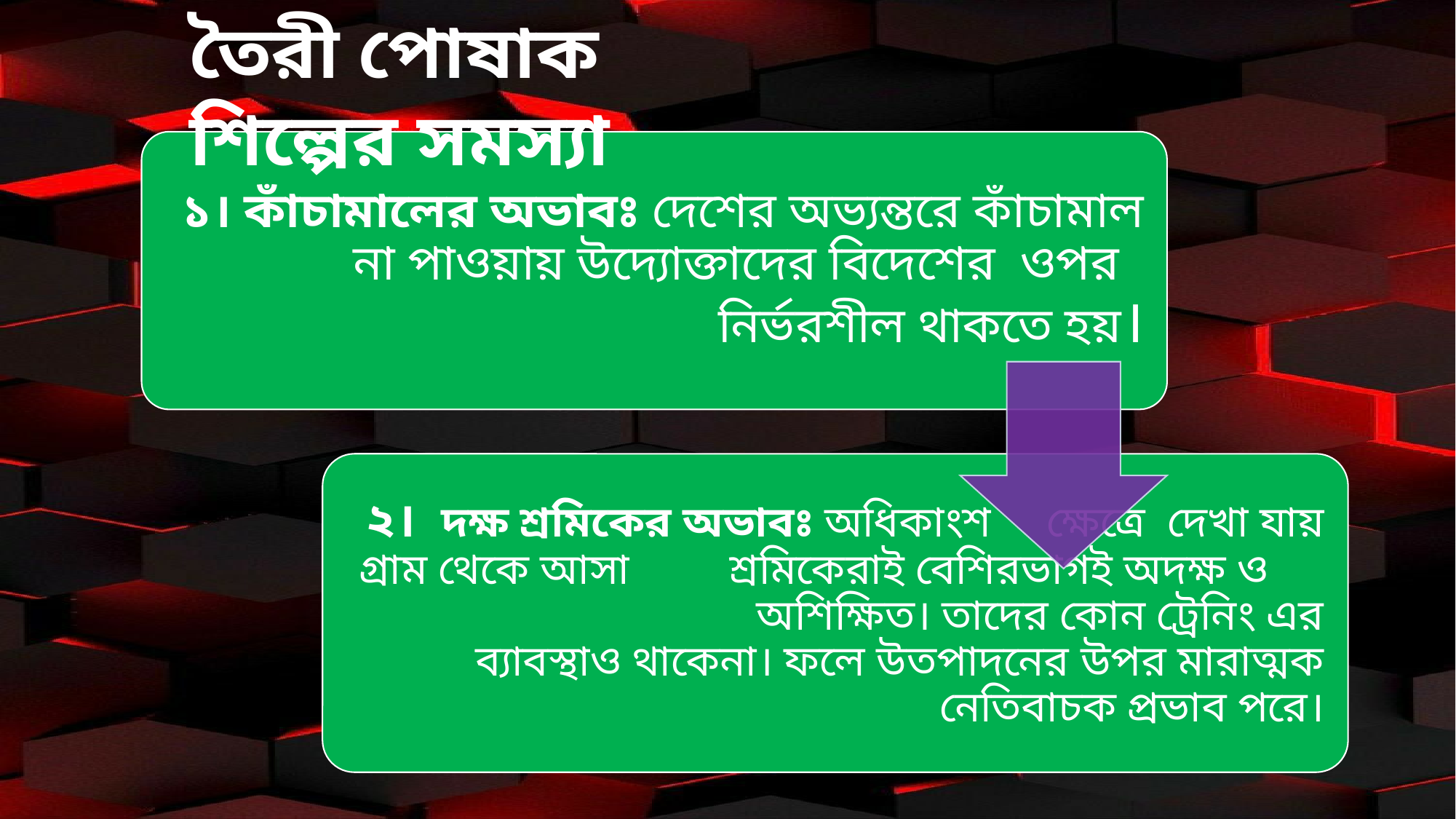

তৈরী পোষাক শিল্পের সমস্যা
১। কাঁচামালের অভাবঃ দেশের অভ্যন্তরে কাঁচামাল না পাওয়ায় উদ্যোক্তাদের বিদেশের  ওপর   নির্ভরশীল থাকতে হয়।
২।  দক্ষ শ্রমিকের অভাবঃ অধিকাংশ     ক্ষেত্রে  দেখা যায় গ্রাম থেকে আসা         শ্রমিকেরাই বেশিরভাগই অদক্ষ ও                              অশিক্ষিত। তাদের কোন ট্রেনিং এর ব্যাবস্থাও থাকেনা। ফলে উতপাদনের উপর মারাত্মক নেতিবাচক প্রভাব পরে।